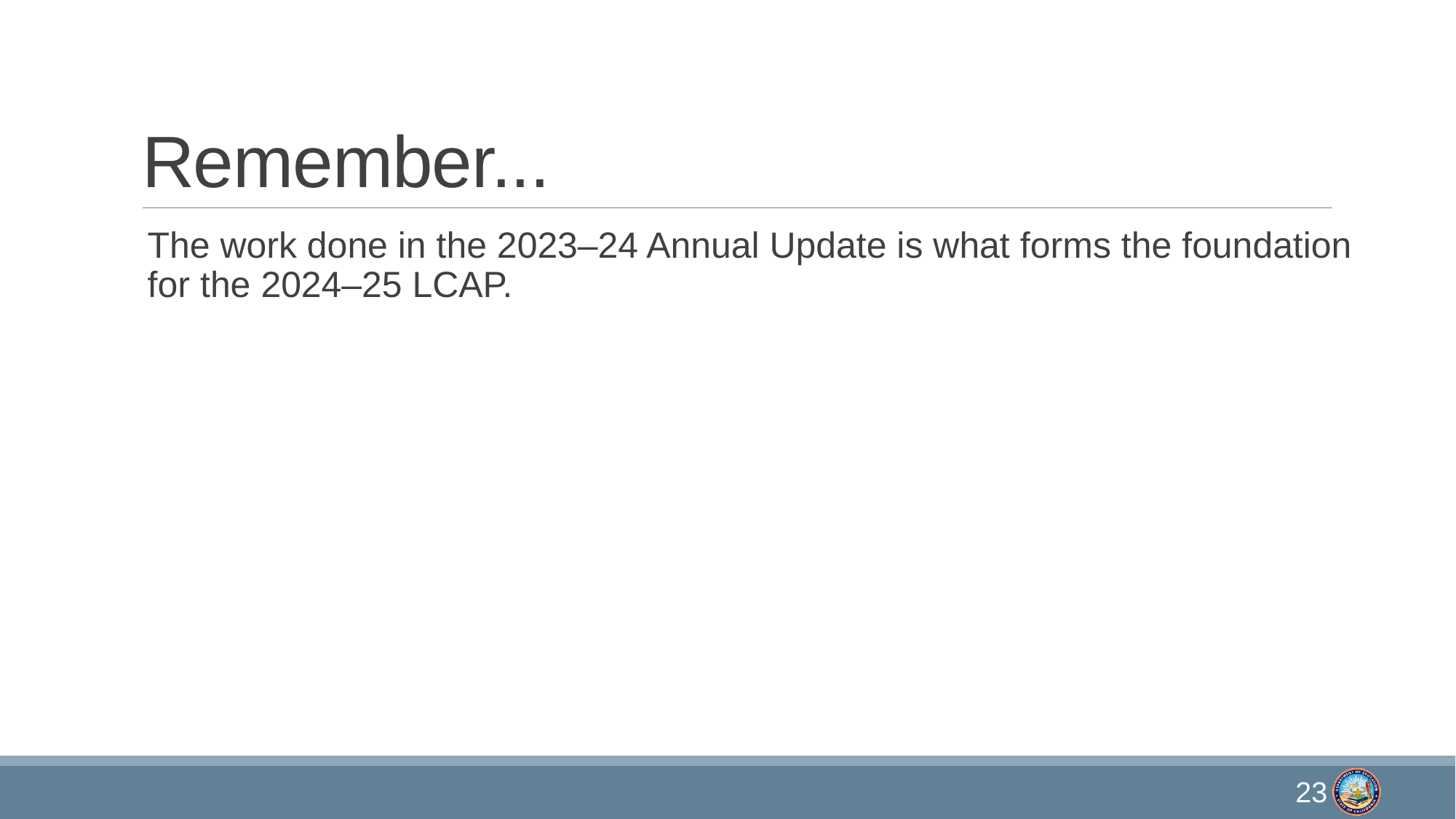

# Remember...
The work done in the 2023–24 Annual Update is what forms the foundation for the 2024–25 LCAP.
23